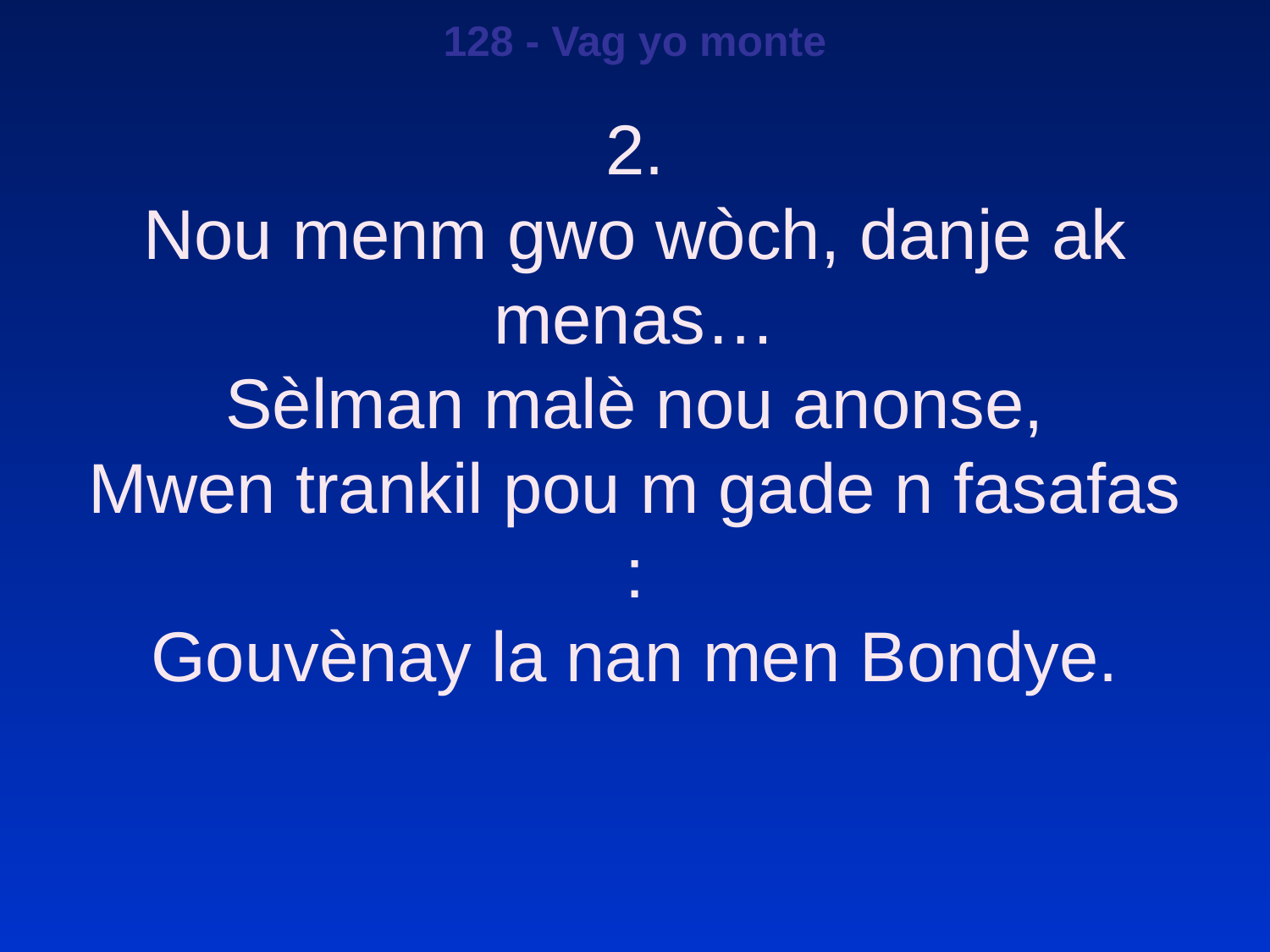

128 - Vag yo monte
2.
Nou menm gwo wòch, danje ak menas…
Sèlman malè nou anonse,
Mwen trankil pou m gade n fasafas :
Gouvènay la nan men Bondye.